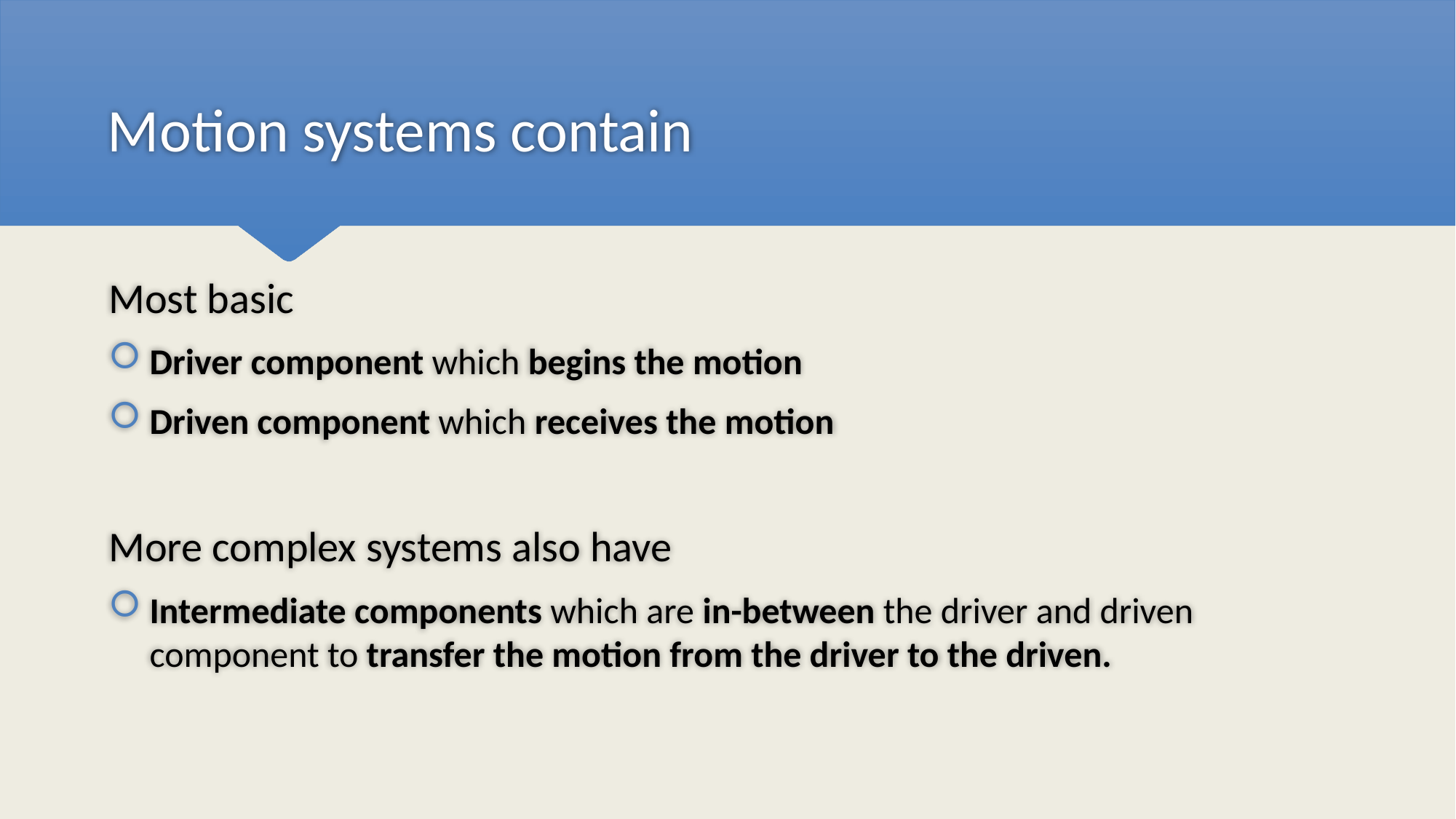

# Motion systems contain
Most basic
Driver component which begins the motion
Driven component which receives the motion

More complex systems also have
Intermediate components which are in-between the driver and driven component to transfer the motion from the driver to the driven.